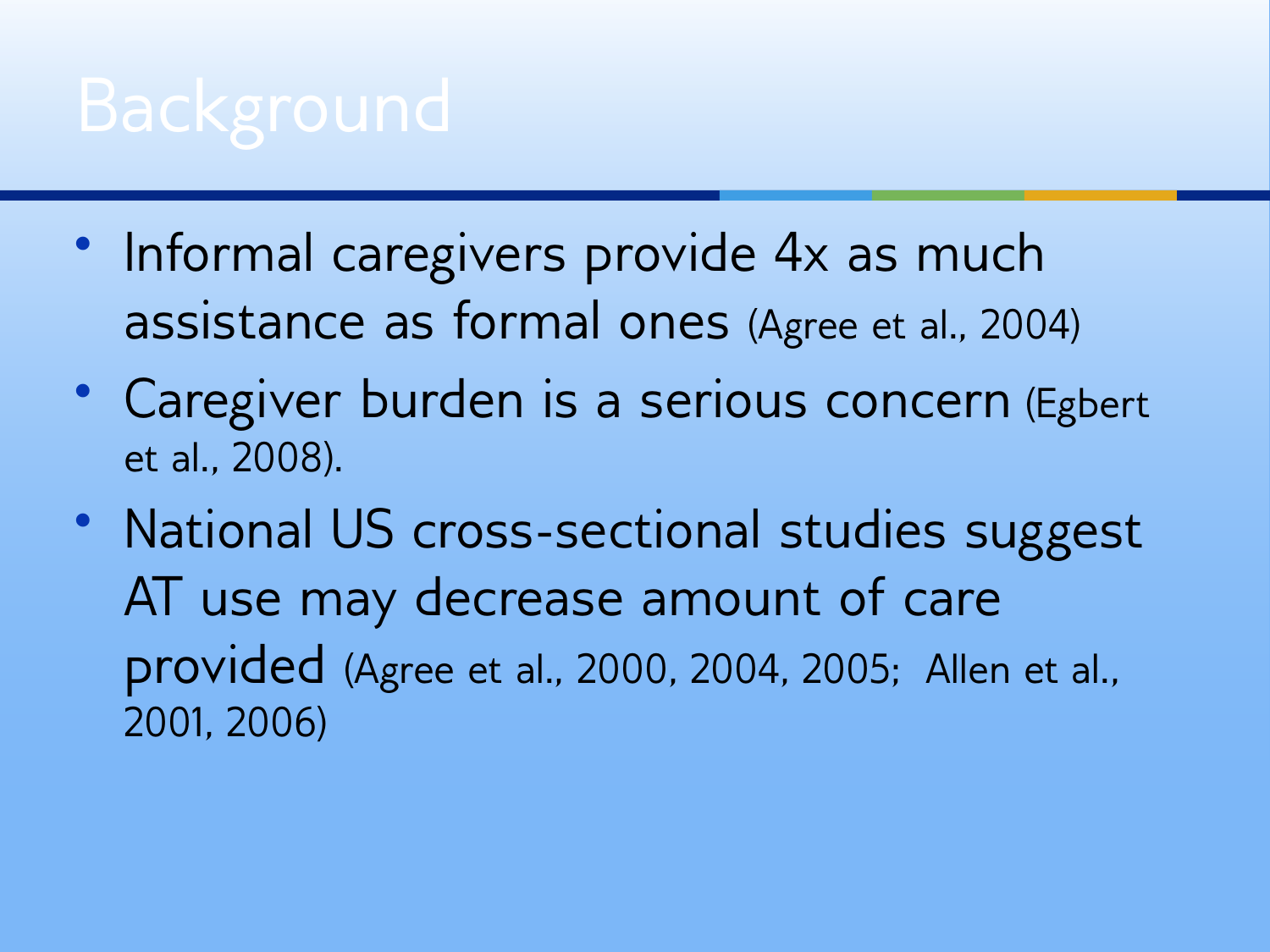

# Background
Informal caregivers provide 4x as much assistance as formal ones (Agree et al., 2004)
Caregiver burden is a serious concern (Egbert et al., 2008).
National US cross-sectional studies suggest AT use may decrease amount of care provided (Agree et al., 2000, 2004, 2005;  Allen et al., 2001, 2006)